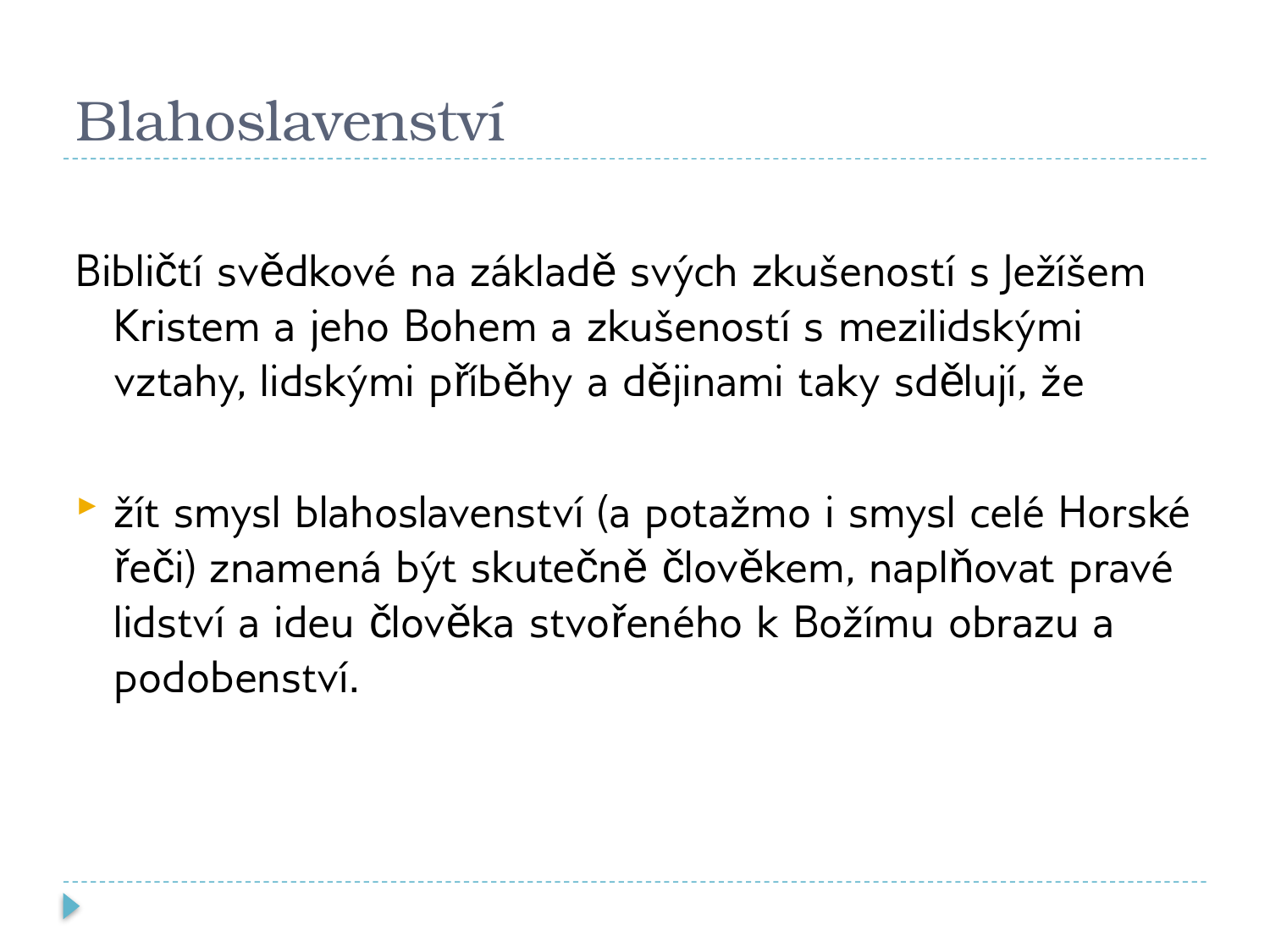

# Blahoslavenství

Bibličtí svědkové na základě svých zkušeností s Ježíšem Kristem a jeho Bohem a zkušeností s mezilidskými vztahy, lidskými příběhy a dějinami taky sdělují, že

žít smysl blahoslavenství (a potažmo i smysl celé Horské řeči) znamená být skutečně člověkem, naplňovat pravé lidství a ideu člověka stvořeného k Božímu obrazu a podobenství.